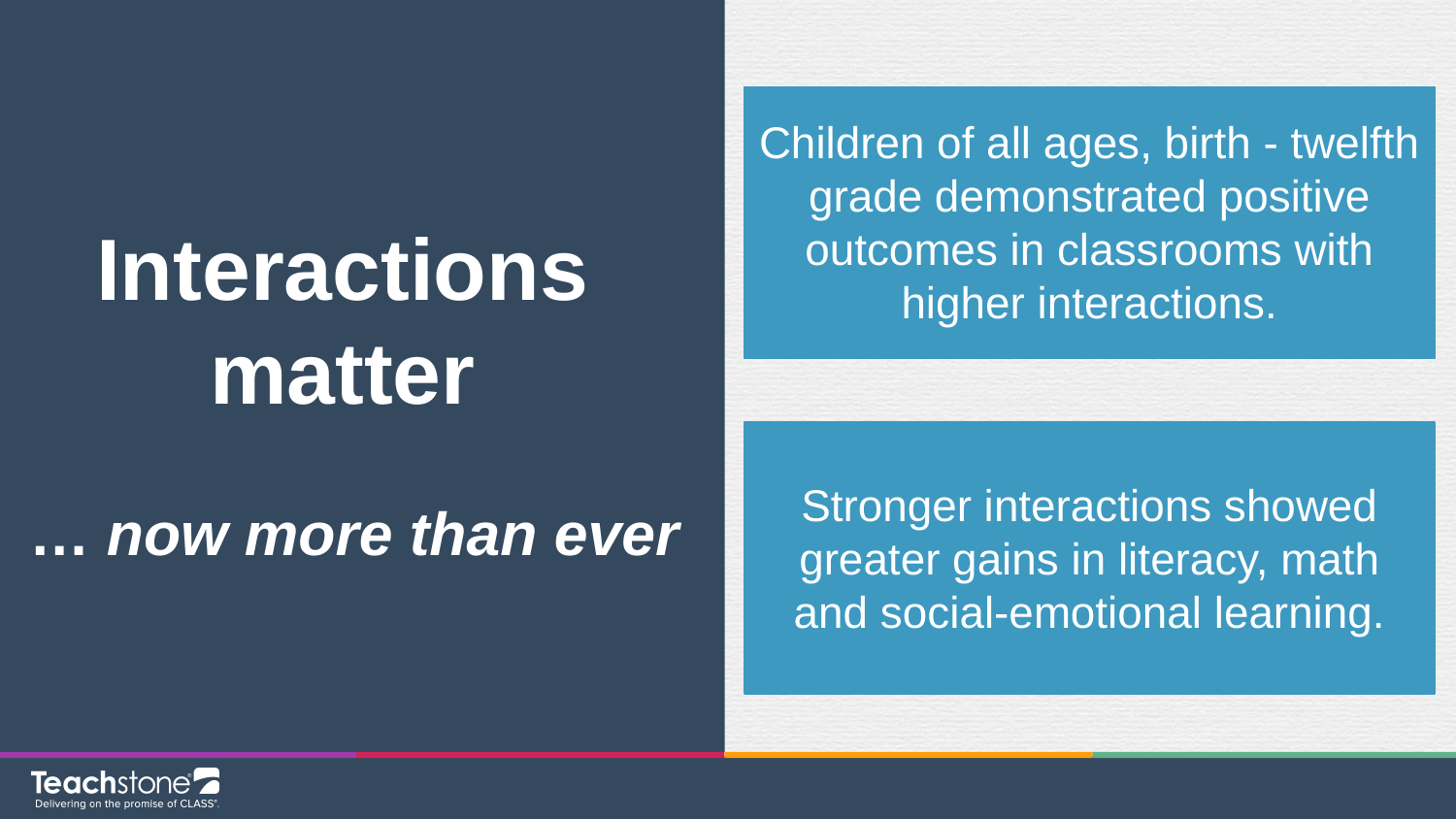

# Interactions matter

… now more than ever

Children of all ages, birth - twelfth grade demonstrated positive outcomes in classrooms with higher interactions.

Stronger interactions showed greater gains in literacy, math and social-emotional learning.